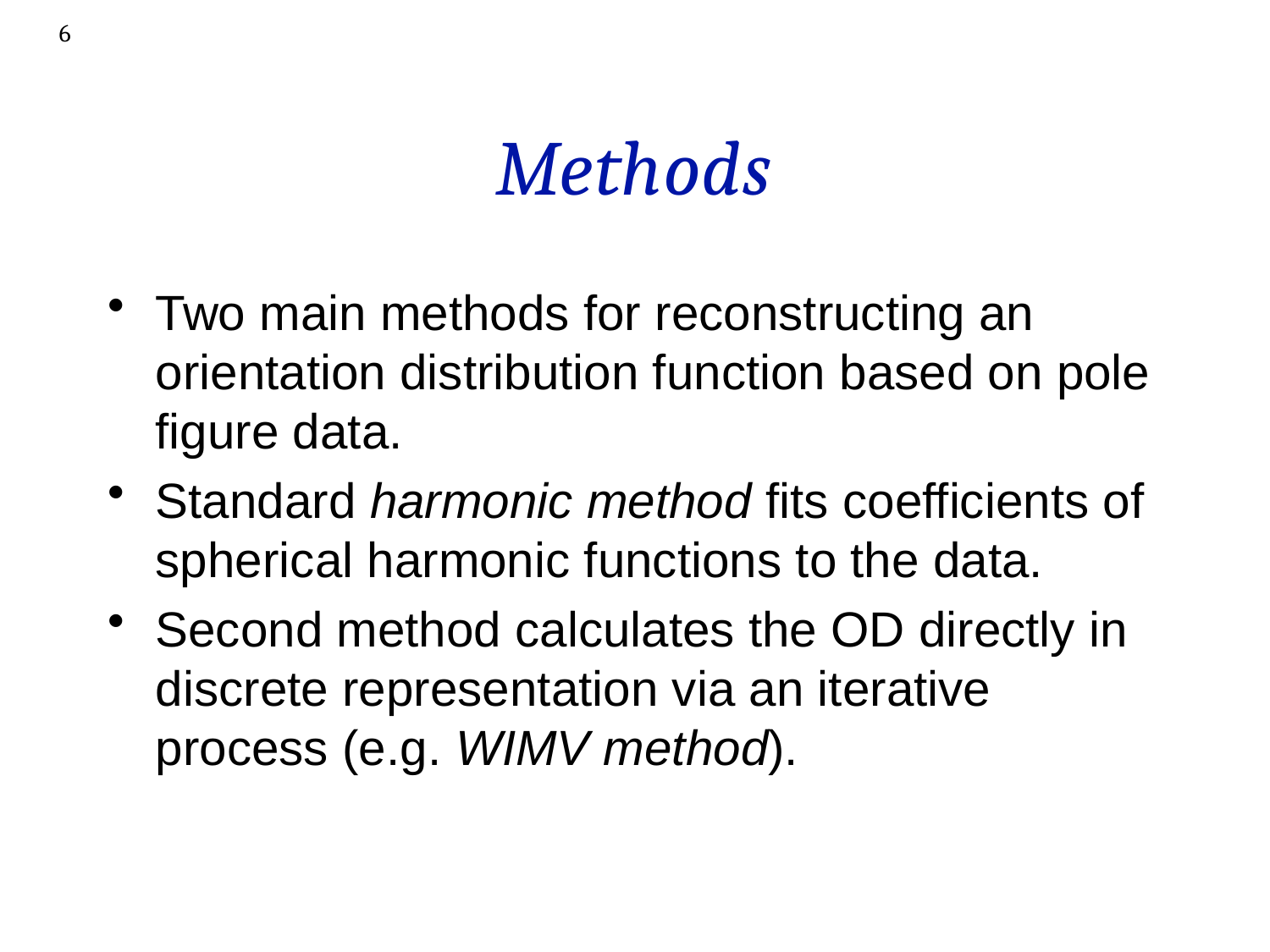

6
# Methods
Two main methods for reconstructing an orientation distribution function based on pole figure data.
Standard harmonic method fits coefficients of spherical harmonic functions to the data.
Second method calculates the OD directly in discrete representation via an iterative process (e.g. WIMV method).